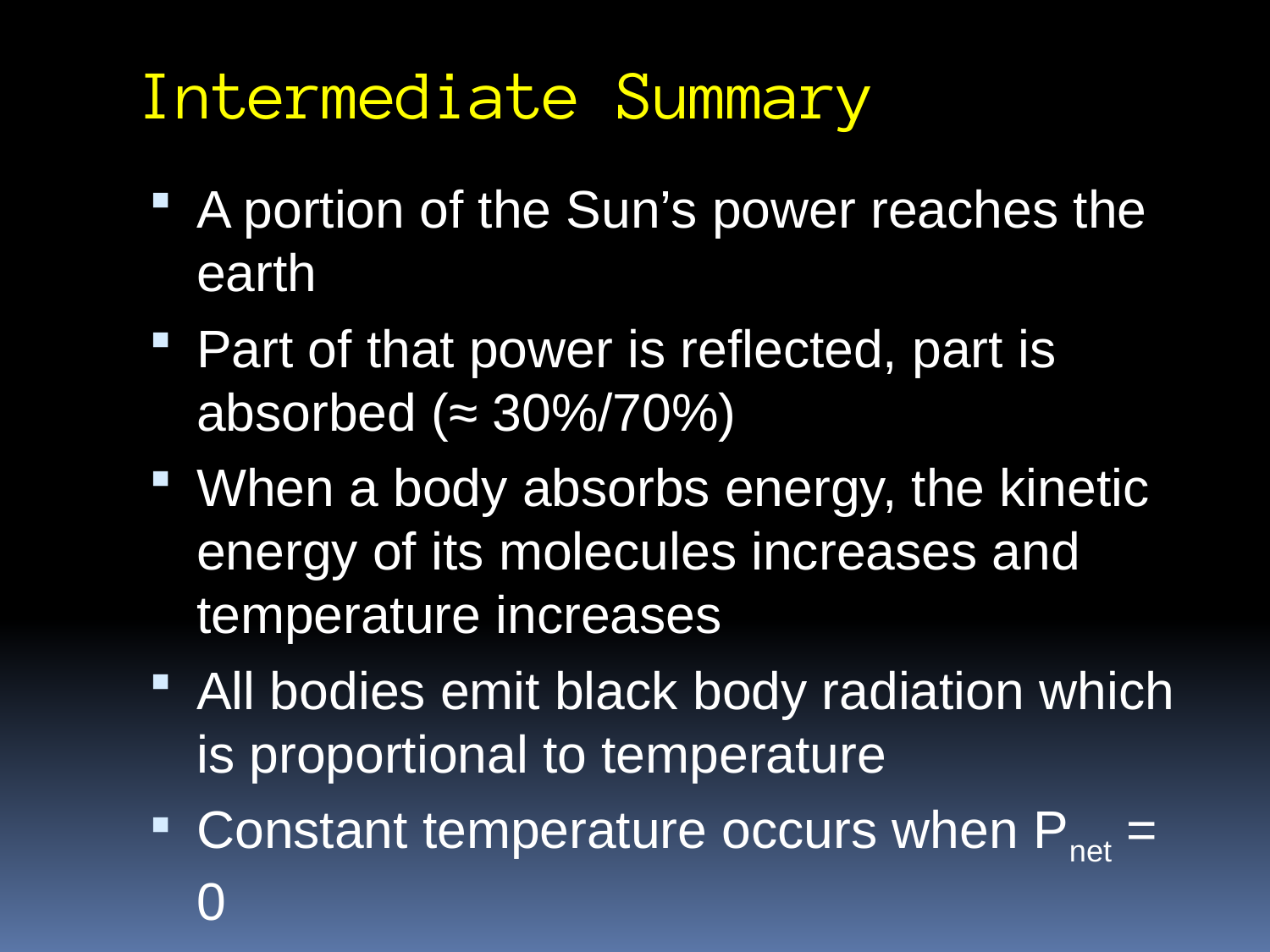

# Intermediate Summary
A portion of the Sun’s power reaches the earth
Part of that power is reflected, part is absorbed (≈ 30%/70%)
When a body absorbs energy, the kinetic energy of its molecules increases and temperature increases
All bodies emit black body radiation which is proportional to temperature
Constant temperature occurs when Pnet = 0